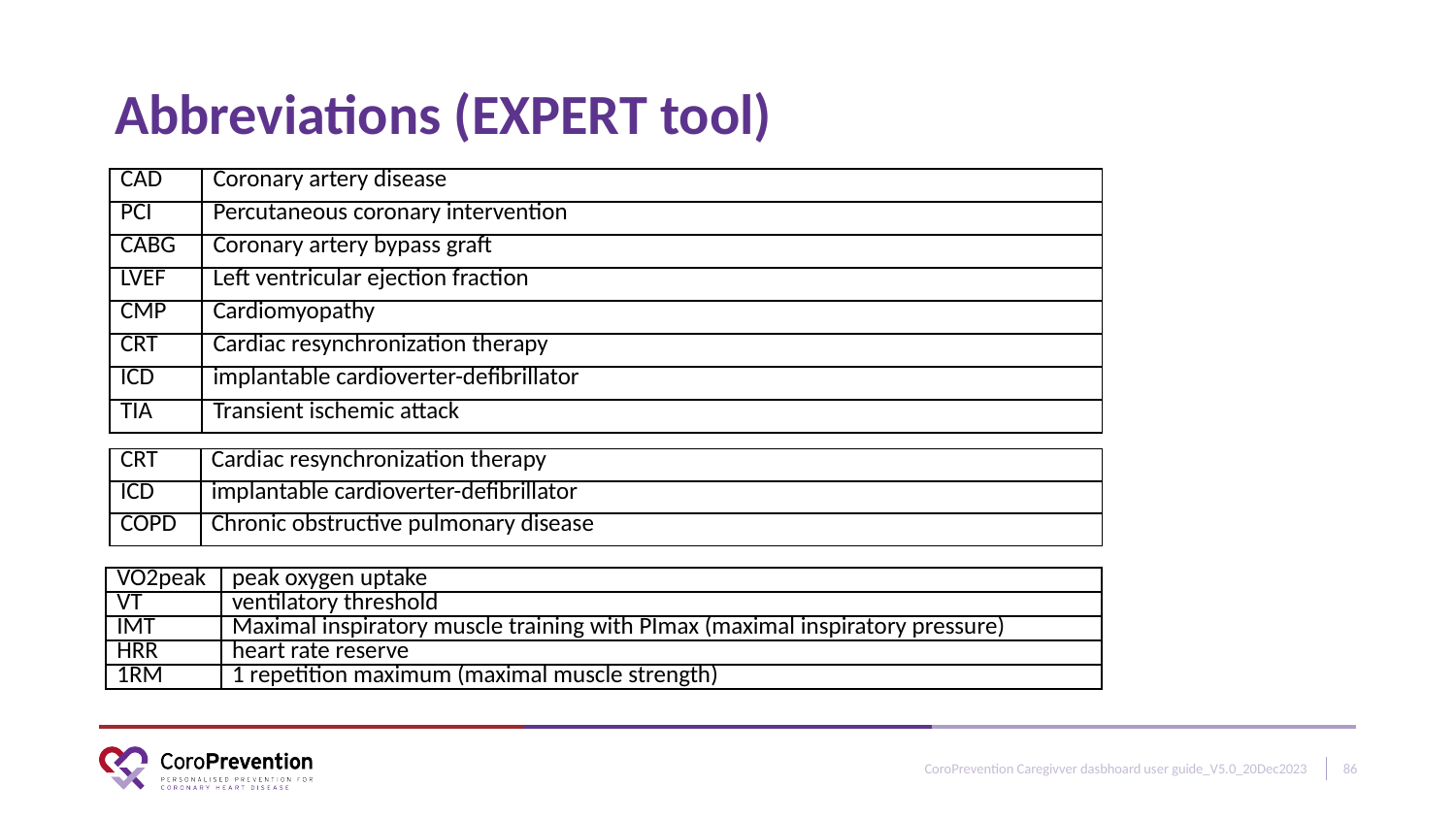

# Abbreviations (EXPERT tool)
| CAD | Coronary artery disease |
| --- | --- |
| PCI | Percutaneous coronary intervention |
| CABG | Coronary artery bypass graft |
| LVEF | Left ventricular ejection fraction |
| CMP | Cardiomyopathy |
| CRT | Cardiac resynchronization therapy |
| ICD | implantable cardioverter-defibrillator |
| TIA | Transient ischemic attack |
| CRT | Cardiac resynchronization therapy |
| --- | --- |
| ICD | implantable cardioverter-defibrillator |
| COPD | Chronic obstructive pulmonary disease |
| VO2peak | peak oxygen uptake |
| --- | --- |
| VT | ventilatory threshold |
| IMT | Maximal inspiratory muscle training with PImax (maximal inspiratory pressure) |
| HRR | heart rate reserve |
| 1RM | 1 repetition maximum (maximal muscle strength) |
CoroPrevention Caregivver dasbhoard user guide_V5.0_20Dec2023
86